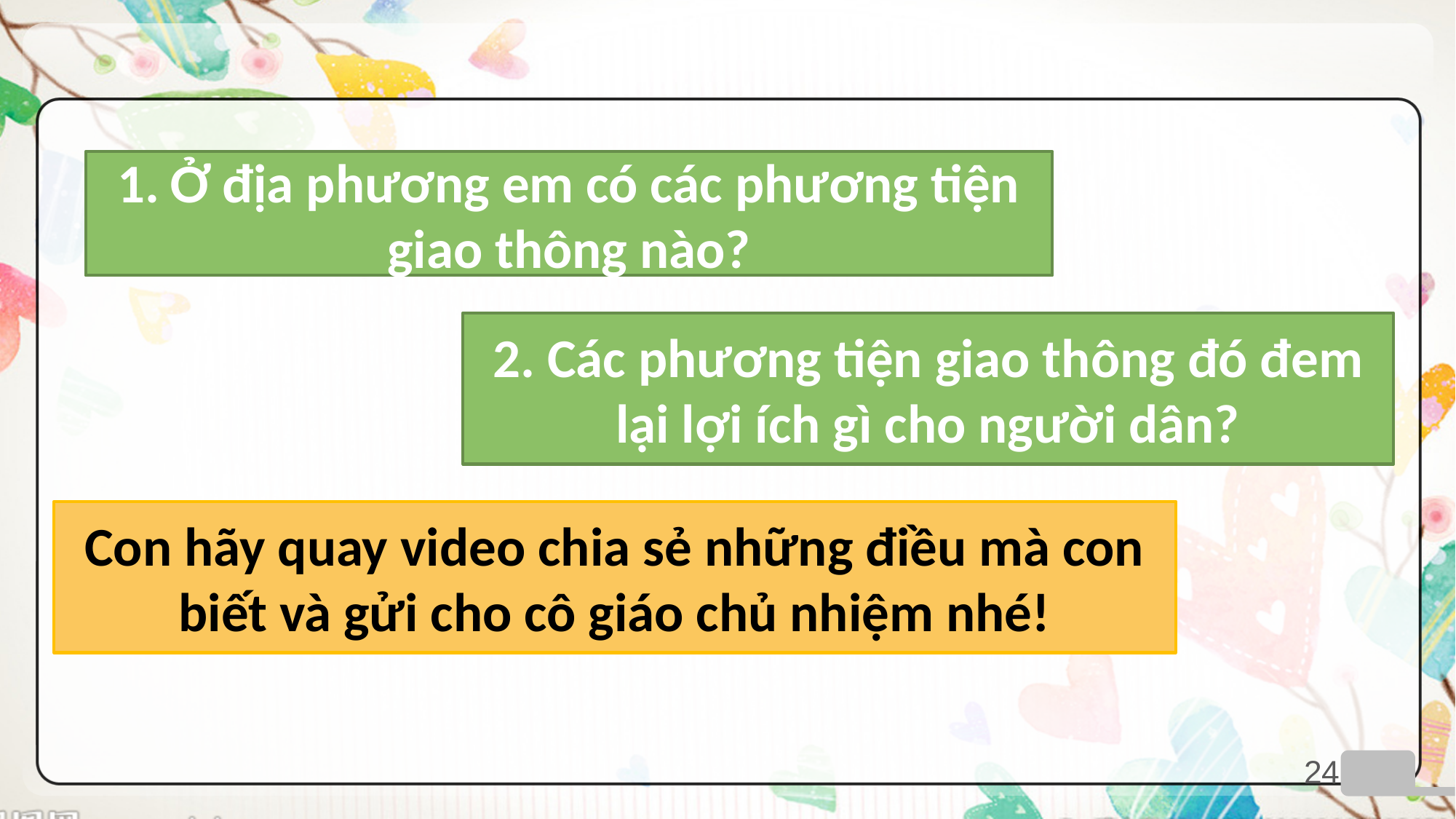

1. Ở địa phương em có các phương tiện giao thông nào?
2. Các phương tiện giao thông đó đem lại lợi ích gì cho người dân?
Con hãy quay video chia sẻ những điều mà con biết và gửi cho cô giáo chủ nhiệm nhé!